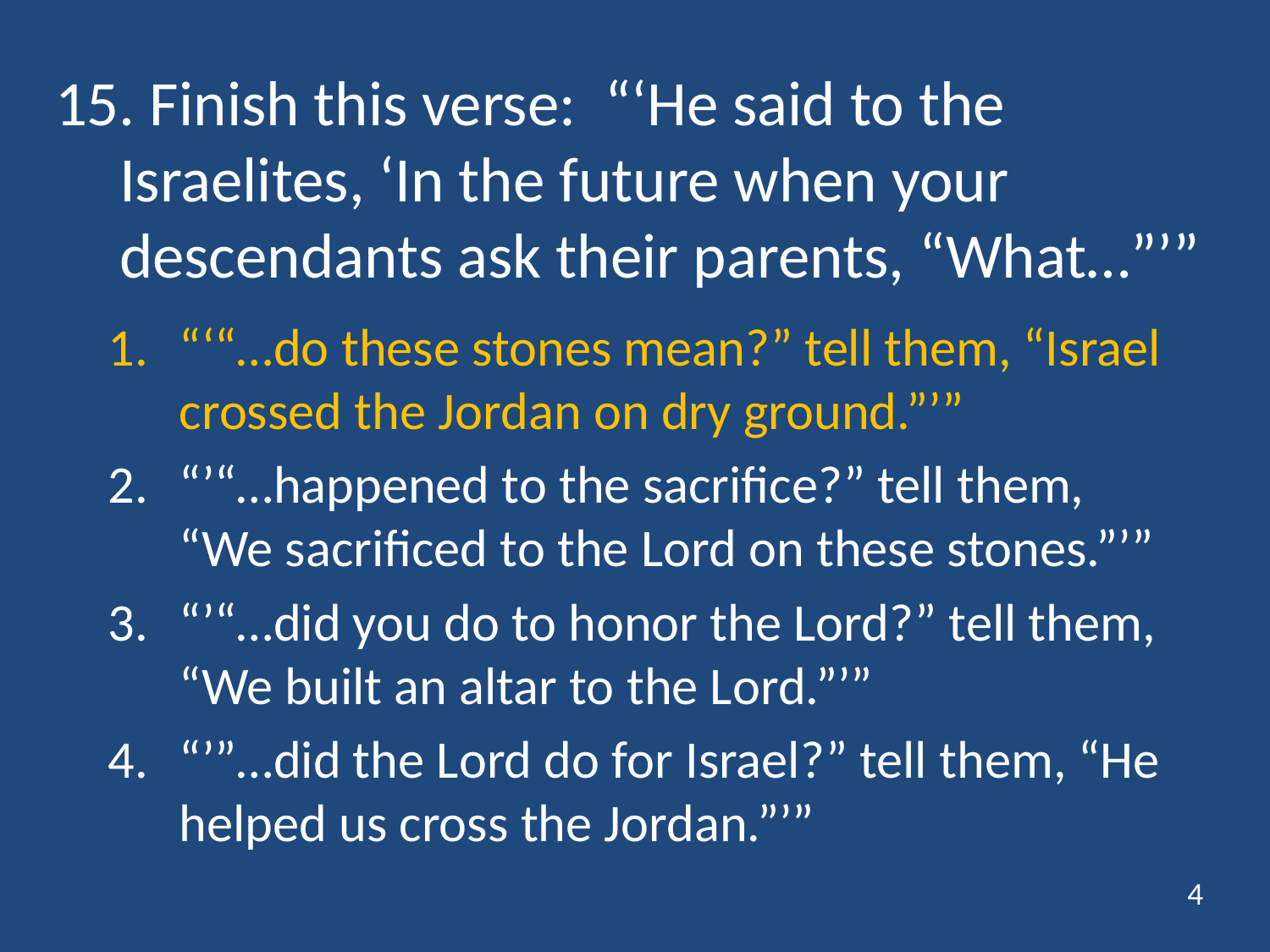

# 15. Finish this verse:  “‘He said to the Israelites, ‘In the future when your descendants ask their parents, “What…”’”
“‘“…do these stones mean?” tell them, “Israel crossed the Jordan on dry ground.”’”
“’“…happened to the sacrifice?” tell them, “We sacrificed to the Lord on these stones.”’”
“’“…did you do to honor the Lord?” tell them, “We built an altar to the Lord.”’”
“’”…did the Lord do for Israel?” tell them, “He helped us cross the Jordan.”’”
4